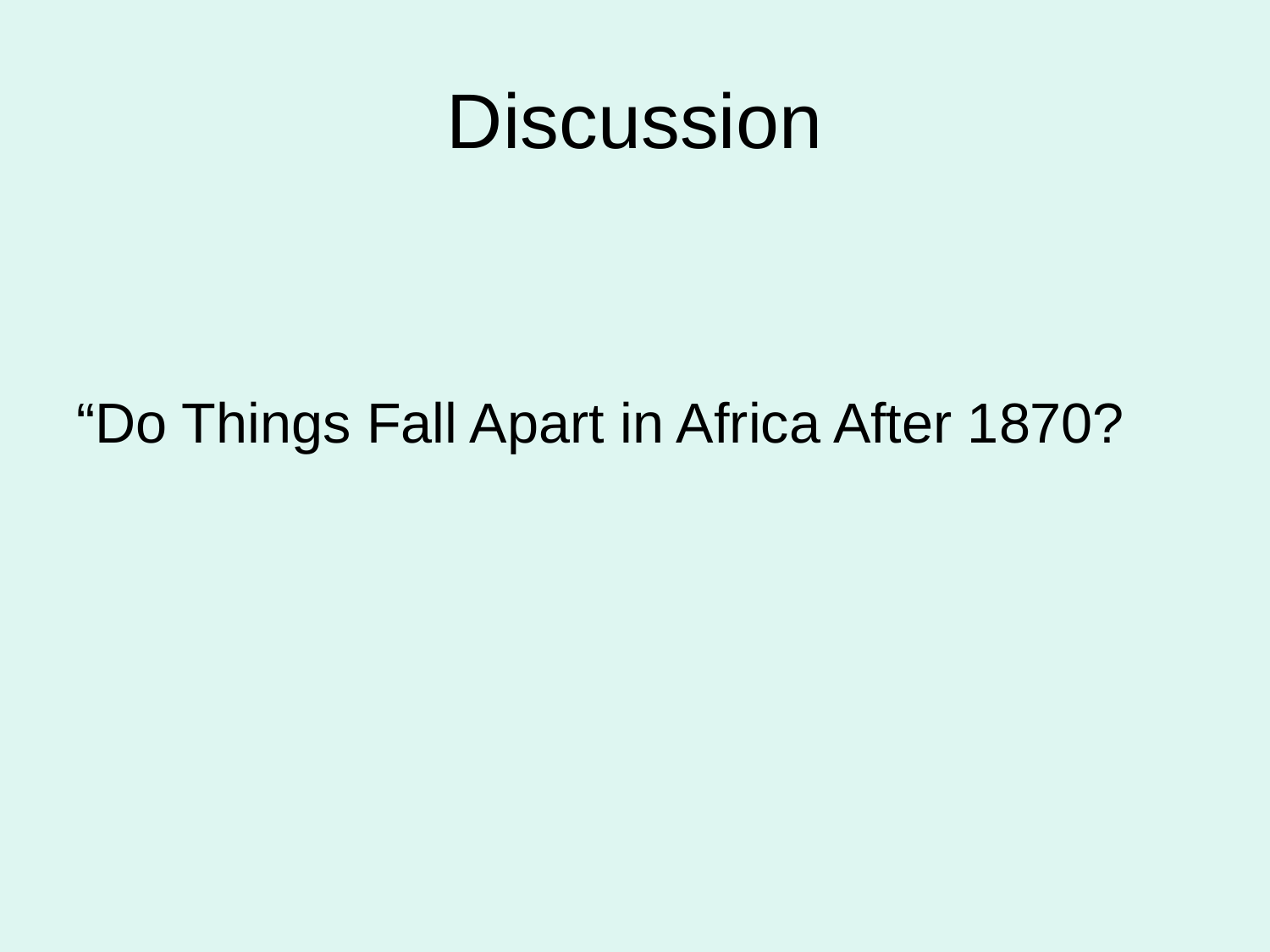

# Discussion

“Do Things Fall Apart in Africa After 1870?